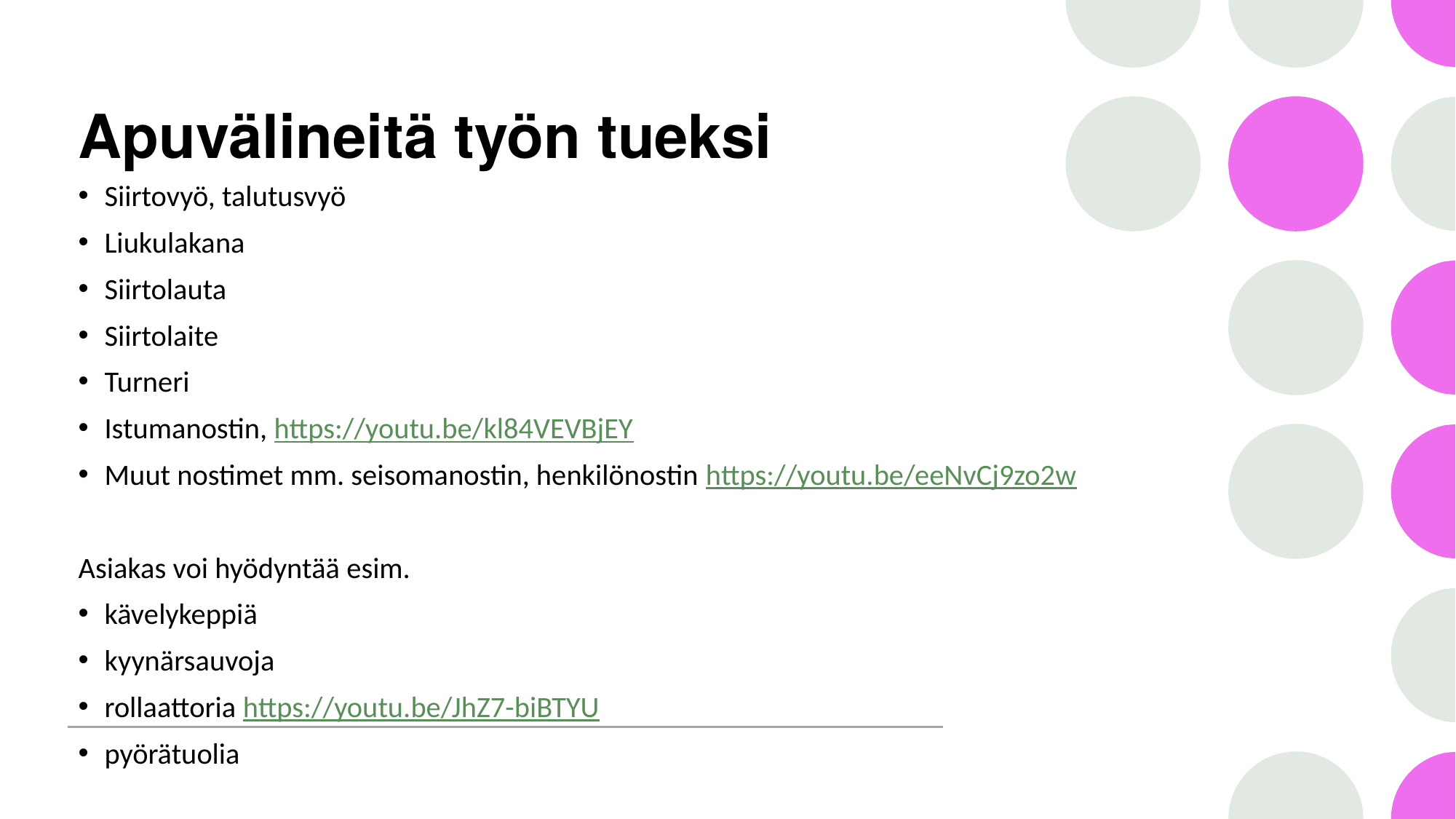

# Apuvälineitä työn tueksi
Siirtovyö, talutusvyö
Liukulakana
Siirtolauta
Siirtolaite
Turneri
Istumanostin, https://youtu.be/kl84VEVBjEY
Muut nostimet mm. seisomanostin, henkilönostin https://youtu.be/eeNvCj9zo2w

Asiakas voi hyödyntää esim.
kävelykeppiä
kyynärsauvoja
rollaattoria https://youtu.be/JhZ7-biBTYU
pyörätuolia